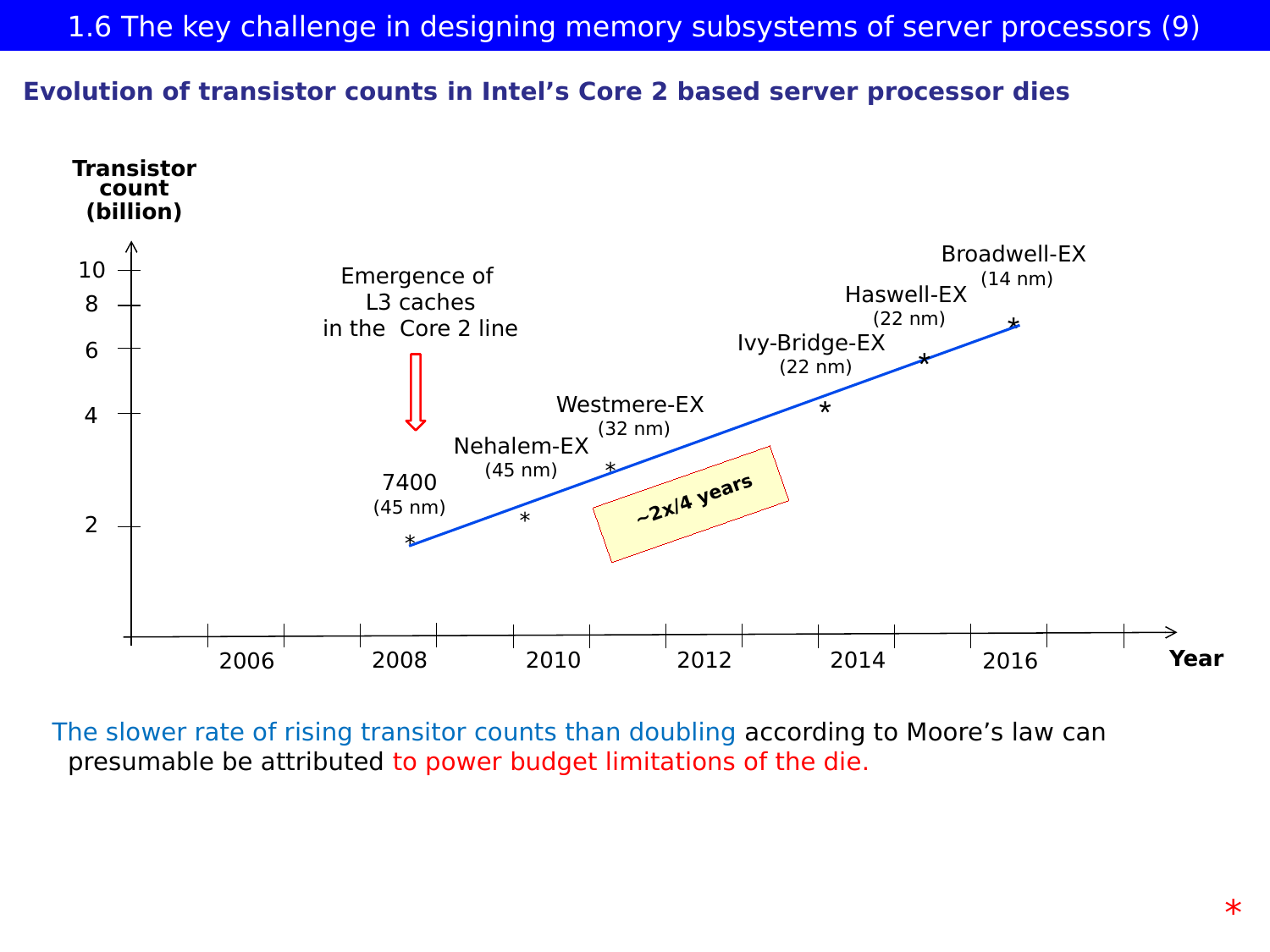

# 1.6 The key challenge in designing memory subsystems of server processors (9)
Evolution of transistor counts in Intel’s Core 2 based server processor dies
Transistor
count
(billion)

Broadwell-EX
(14 nm)
10
Emergence of
 L3 caches
 in the  Core 2 line
Haswell-EX
(22 nm)
8
*
Ivy-Bridge-EX
(22 nm)
6
*

Westmere-EX
(32 nm)
*
4
Nehalem-EX
(45 nm)
*
7400
(45 nm)

~2x/4 years
2
*
*
Year
2008
2010
2012
2014
2006
2016
The slower rate of rising transitor counts than doubling according to Moore’s law can
  presumable be attributed to power budget limitations of the die.
*